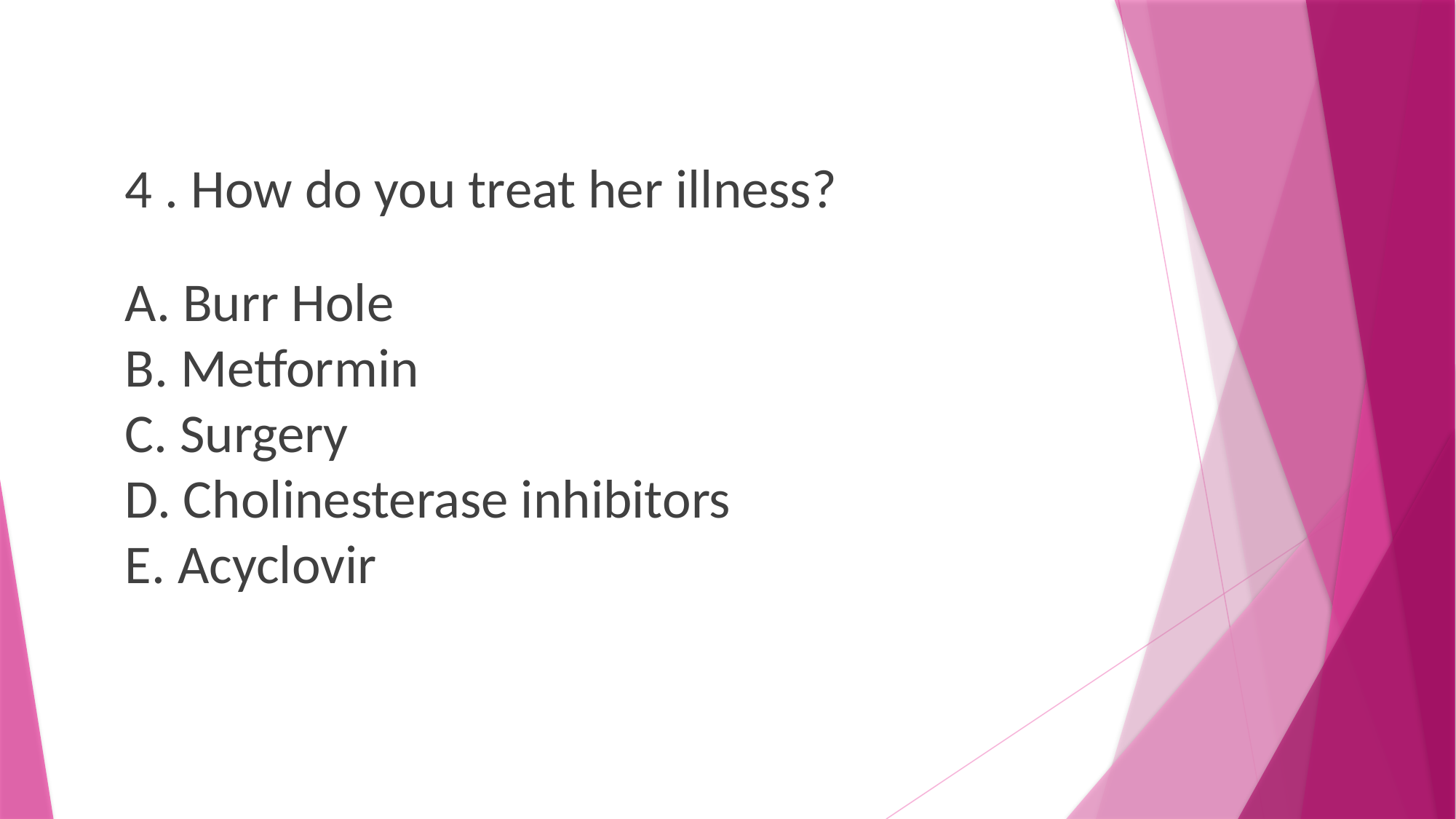

4 . How do you treat her illness?
A. Burr Hole
B. Metformin
C. Surgery
D. Cholinesterase inhibitors
E. Acyclovir